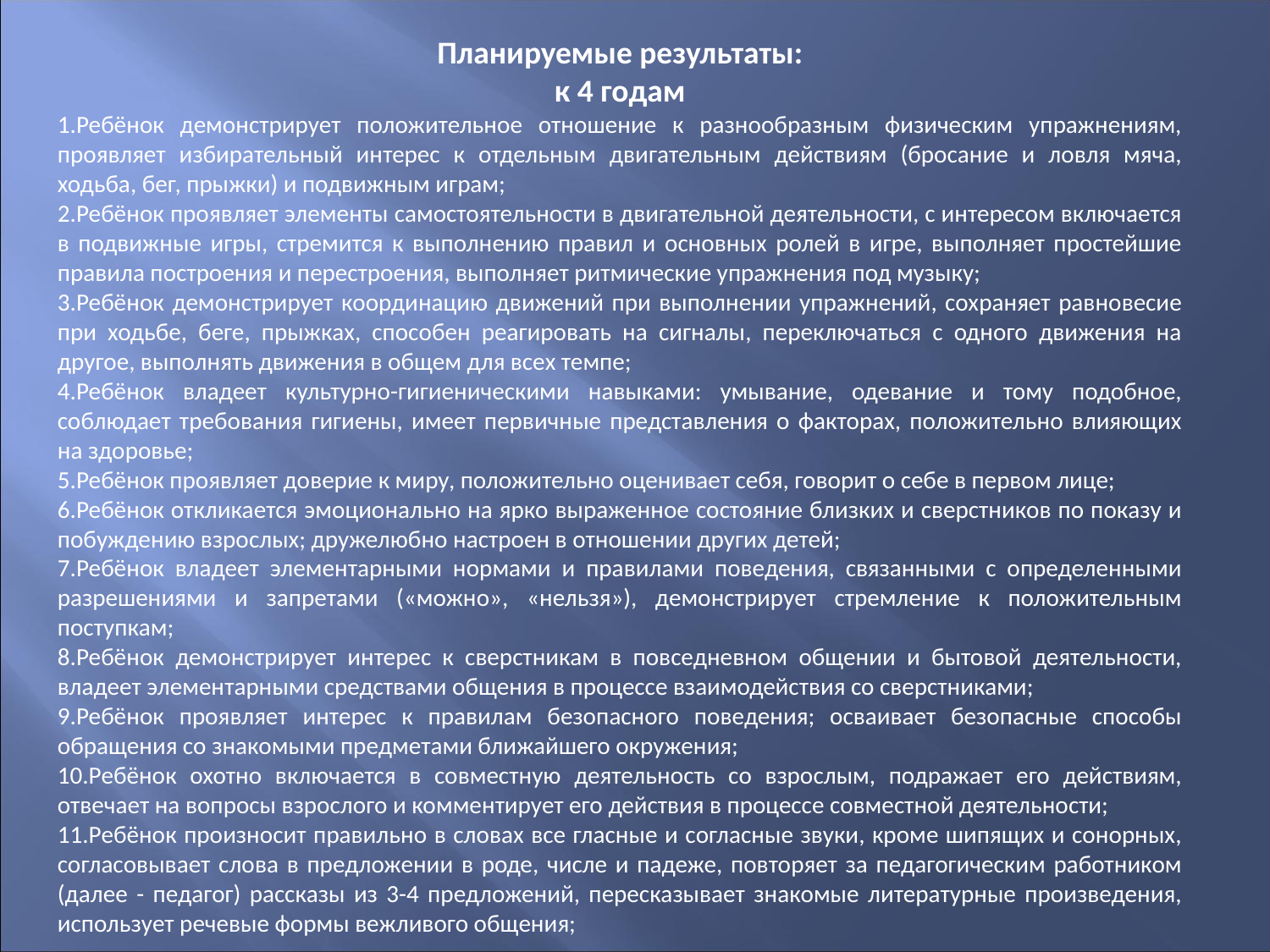

Планируемые результаты:
к 4 годам
1.Ребёнок демонстрирует положительное отношение к разнообразным физическим упражнениям, проявляет избирательный интерес к отдельным двигательным действиям (бросание и ловля мяча, ходьба, бег, прыжки) и подвижным играм;
2.Ребёнок проявляет элементы самостоятельности в двигательной деятельности, с интересом включается в подвижные игры, стремится к выполнению правил и основных ролей в игре, выполняет простейшие правила построения и перестроения, выполняет ритмические упражнения под музыку;
3.Ребёнок демонстрирует координацию движений при выполнении упражнений, сохраняет равновесие при ходьбе, беге, прыжках, способен реагировать на сигналы, переключаться с одного движения на другое, выполнять движения в общем для всех темпе;
4.Ребёнок владеет культурно-гигиеническими навыками: умывание, одевание и тому подобное, соблюдает требования гигиены, имеет первичные представления о факторах, положительно влияющих на здоровье;
5.Ребёнок проявляет доверие к миру, положительно оценивает себя, говорит о себе в первом лице;
6.Ребёнок откликается эмоционально на ярко выраженное состояние близких и сверстников по показу и побуждению взрослых; дружелюбно настроен в отношении других детей;
7.Ребёнок владеет элементарными нормами и правилами поведения, связанными с определенными разрешениями и запретами («можно», «нельзя»), демонстрирует стремление к положительным поступкам;
8.Ребёнок демонстрирует интерес к сверстникам в повседневном общении и бытовой деятельности, владеет элементарными средствами общения в процессе взаимодействия со сверстниками;
9.Ребёнок проявляет интерес к правилам безопасного поведения; осваивает безопасные способы обращения со знакомыми предметами ближайшего окружения;
10.Ребёнок охотно включается в совместную деятельность со взрослым, подражает его действиям, отвечает на вопросы взрослого и комментирует его действия в процессе совместной деятельности;
11.Ребёнок произносит правильно в словах все гласные и согласные звуки, кроме шипящих и сонорных, согласовывает слова в предложении в роде, числе и падеже, повторяет за педагогическим работником (далее - педагог) рассказы из 3-4 предложений, пересказывает знакомые литературные произведения, использует речевые формы вежливого общения;